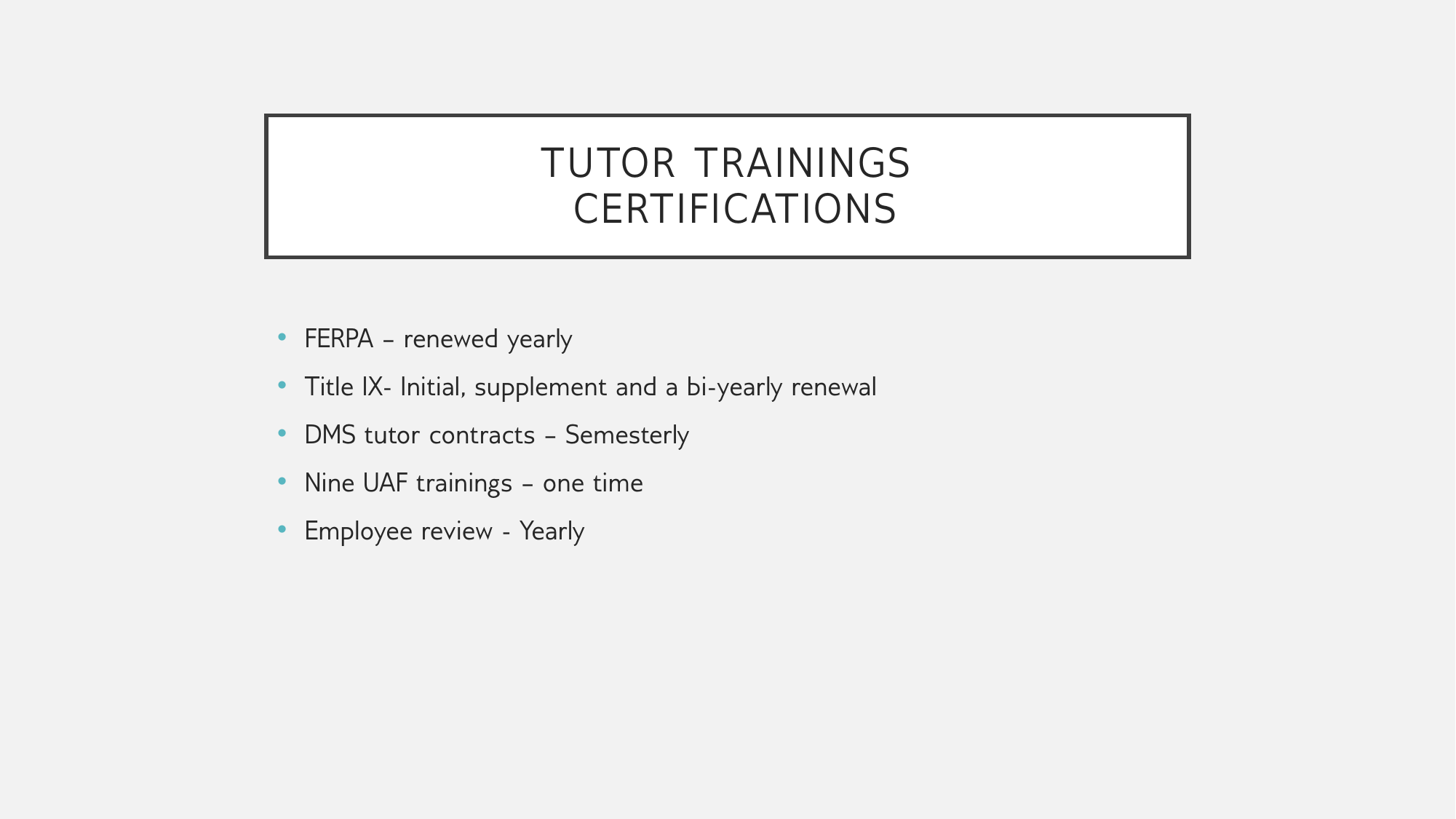

# Tutor Trainings Certifications
FERPA – renewed yearly
Title IX- Initial, supplement and a bi-yearly renewal
DMS tutor contracts – Semesterly
Nine UAF trainings – one time
Employee review - Yearly